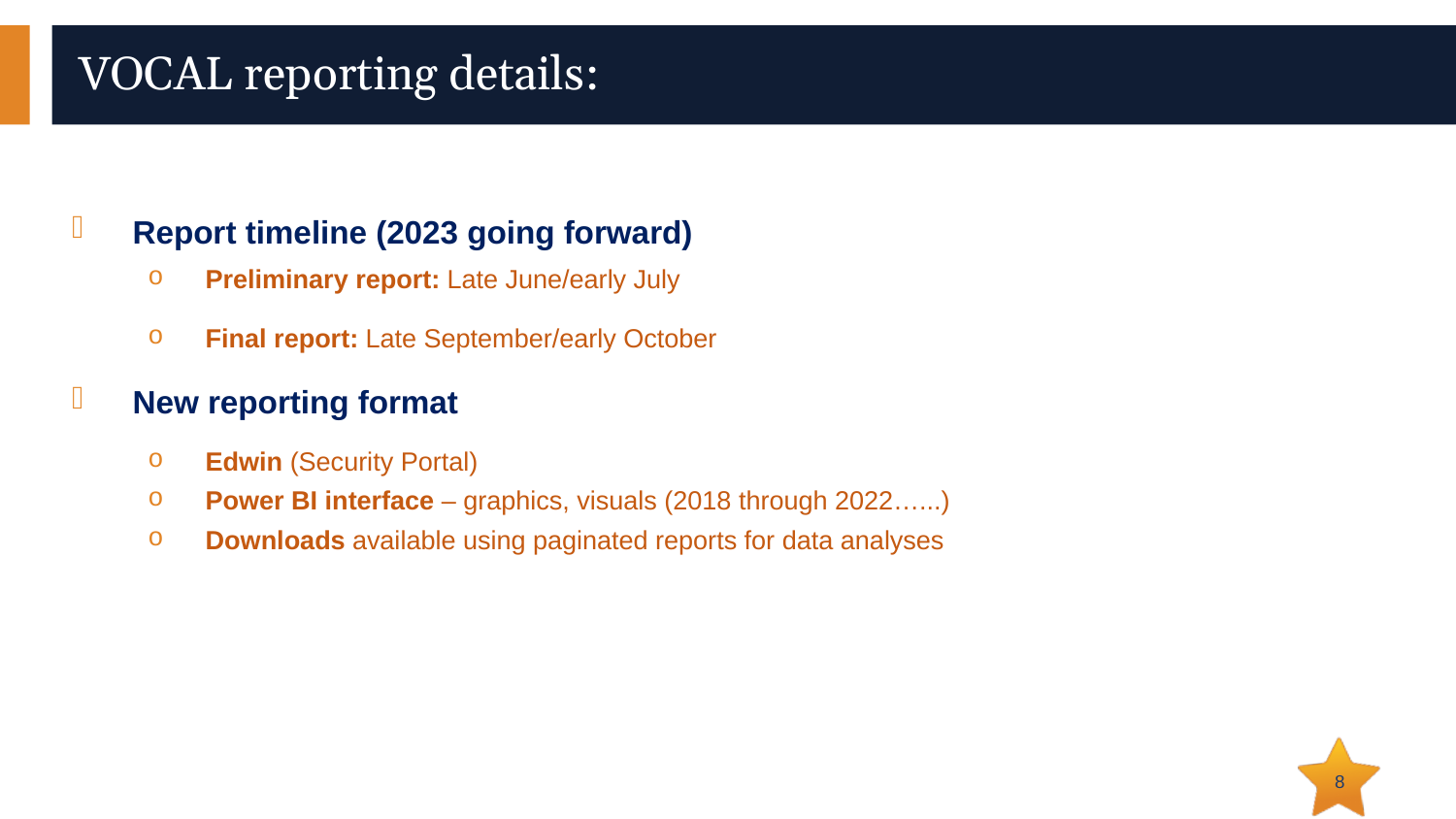

# VOCAL reporting details:
Report timeline (2023 going forward)
Preliminary report: Late June/early July
Final report: Late September/early October
New reporting format
Edwin (Security Portal)
Power BI interface – graphics, visuals (2018 through 2022…...)
Downloads available using paginated reports for data analyses
8